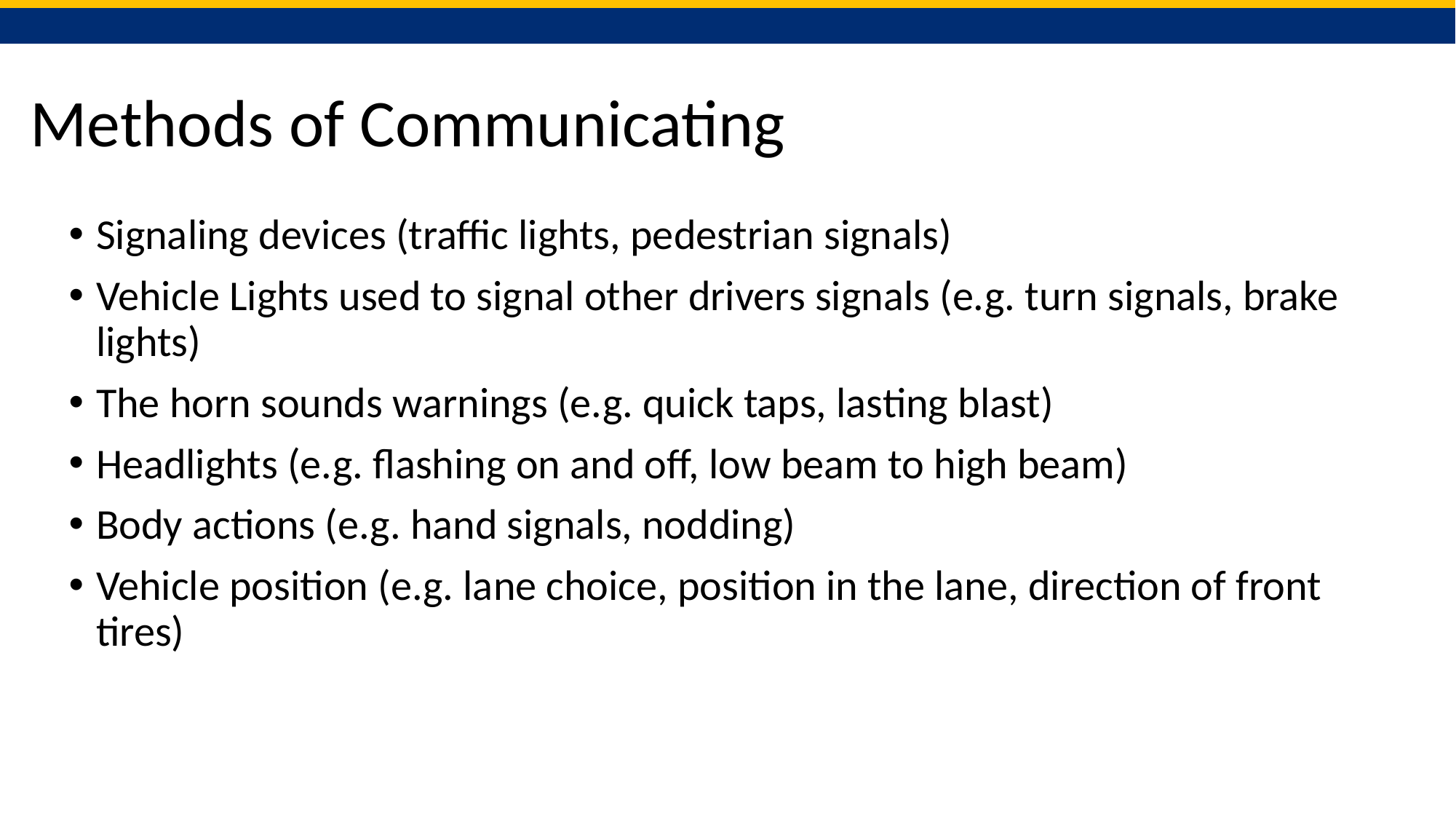

# Methods of Communicating
Signaling devices (traffic lights, pedestrian signals)
Vehicle Lights used to signal other drivers signals (e.g. turn signals, brake lights)
The horn sounds warnings (e.g. quick taps, lasting blast)
Headlights (e.g. flashing on and off, low beam to high beam)
Body actions (e.g. hand signals, nodding)
Vehicle position (e.g. lane choice, position in the lane, direction of front tires)